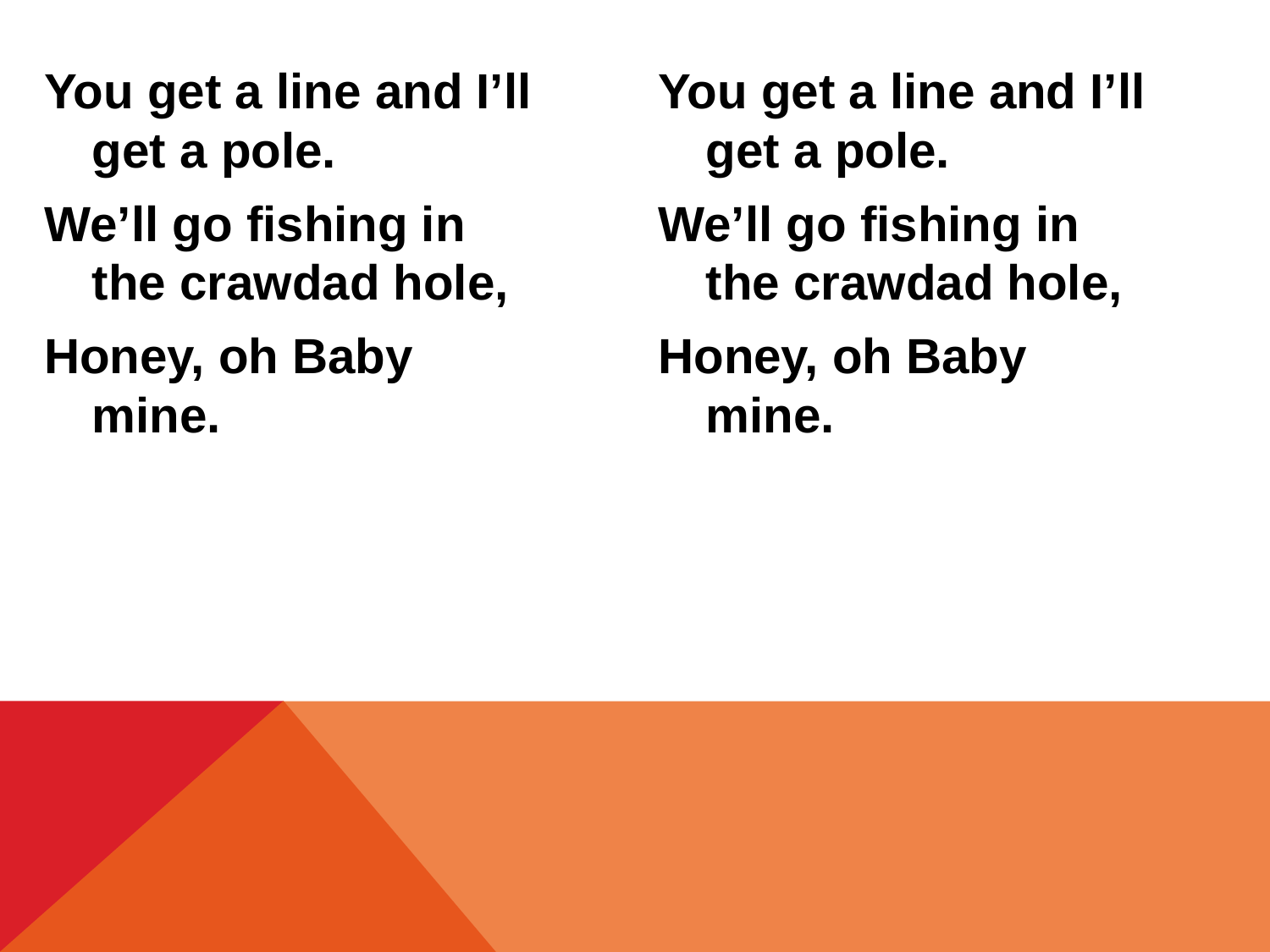

You get a line and I’ll get a pole.
We’ll go fishing in the crawdad hole,
Honey, oh Baby mine.
You get a line and I’ll get a pole.
We’ll go fishing in the crawdad hole,
Honey, oh Baby mine.